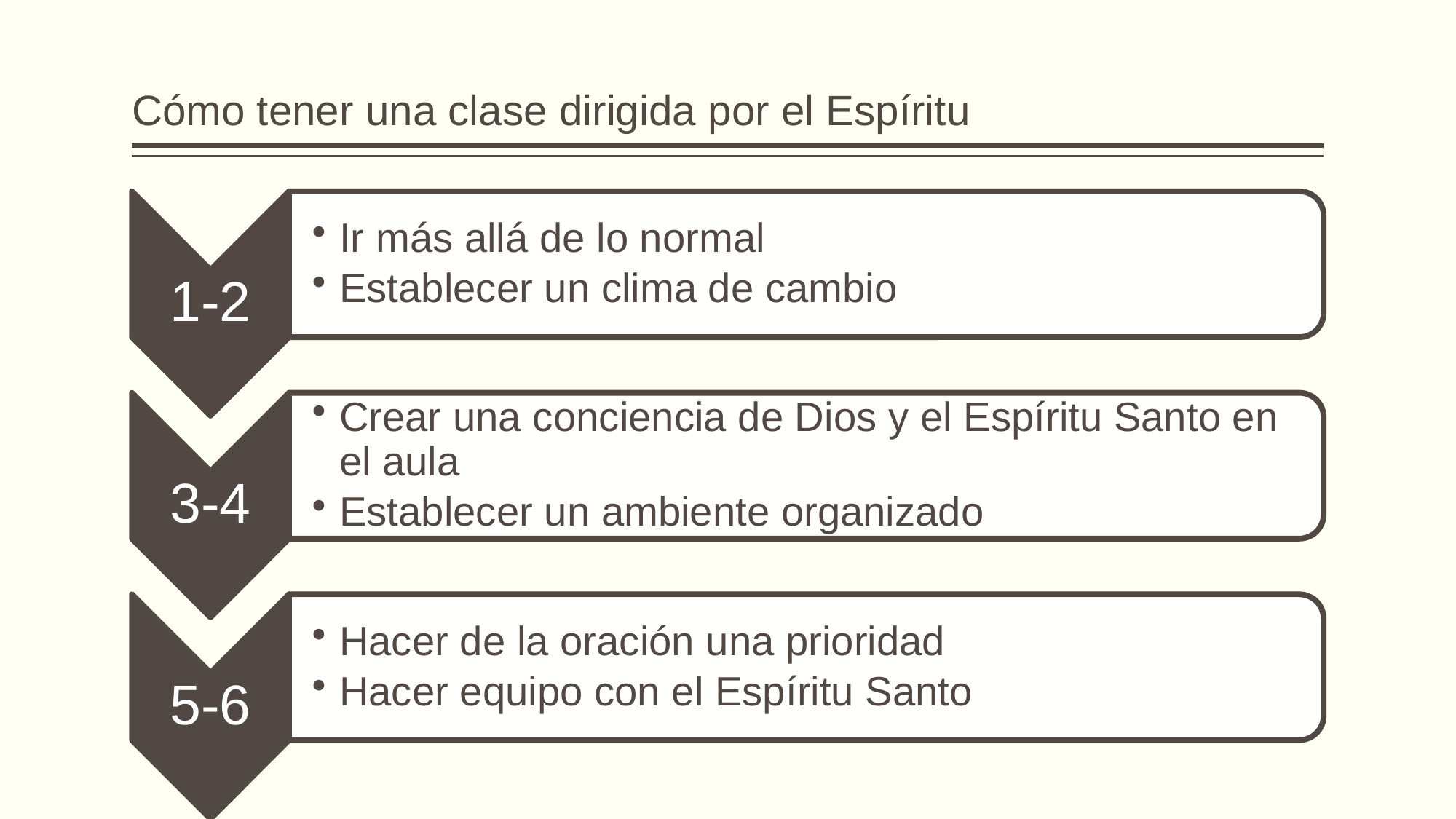

# Cómo tener una clase dirigida por el Espíritu
1-2
Ir más allá de lo normal
Establecer un clima de cambio
3-4
Crear una conciencia de Dios y el Espíritu Santo en el aula
Establecer un ambiente organizado
5-6
Hacer de la oración una prioridad
Hacer equipo con el Espíritu Santo